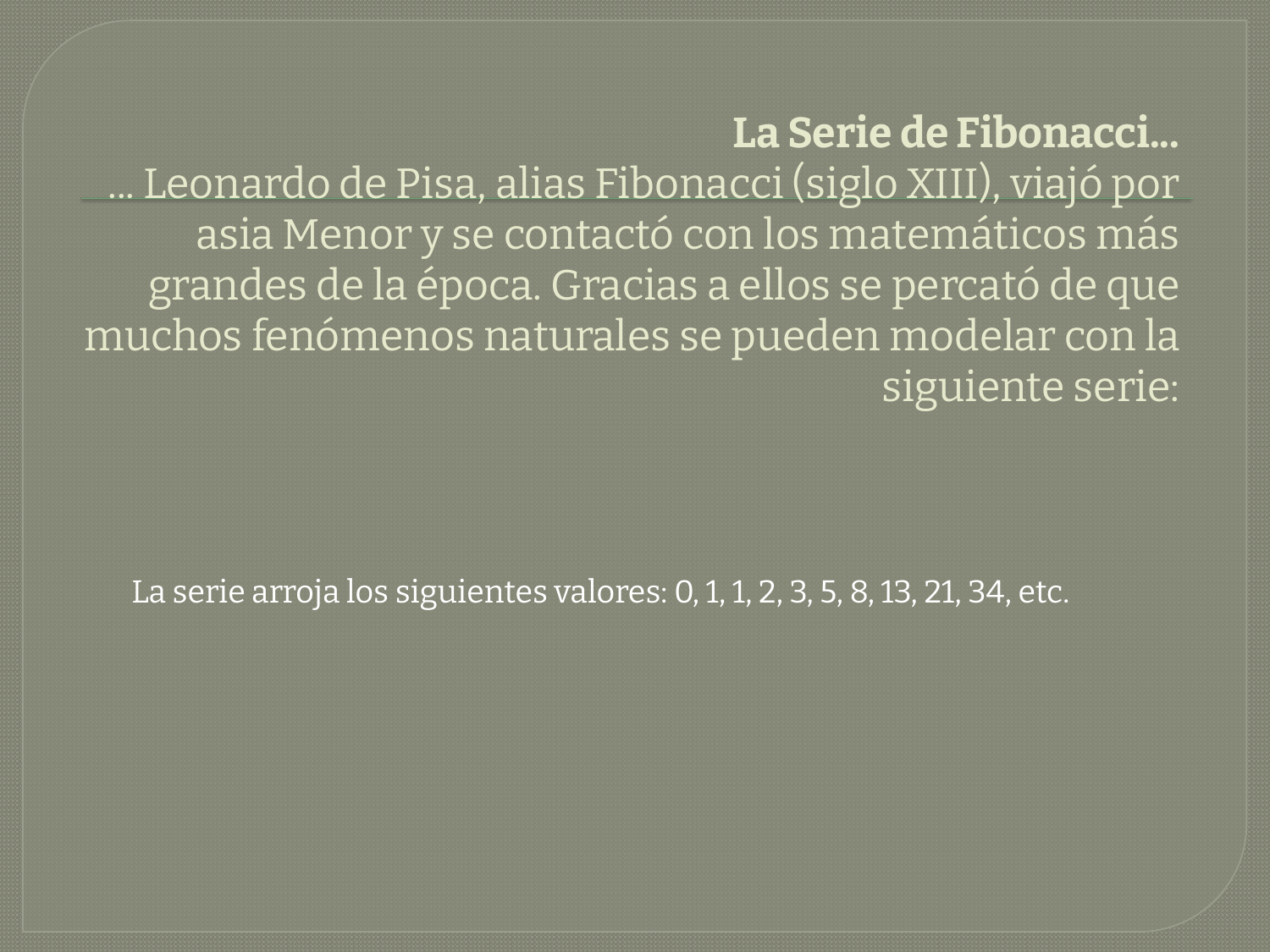

# La Serie de Fibonacci... ... Leonardo de Pisa, alias Fibonacci (siglo XIII), viajó por asia Menor y se contactó con los matemáticos más grandes de la época. Gracias a ellos se percató de que muchos fenómenos naturales se pueden modelar con la siguiente serie:

La serie arroja los siguientes valores: 0, 1, 1, 2, 3, 5, 8, 13, 21, 34, etc.